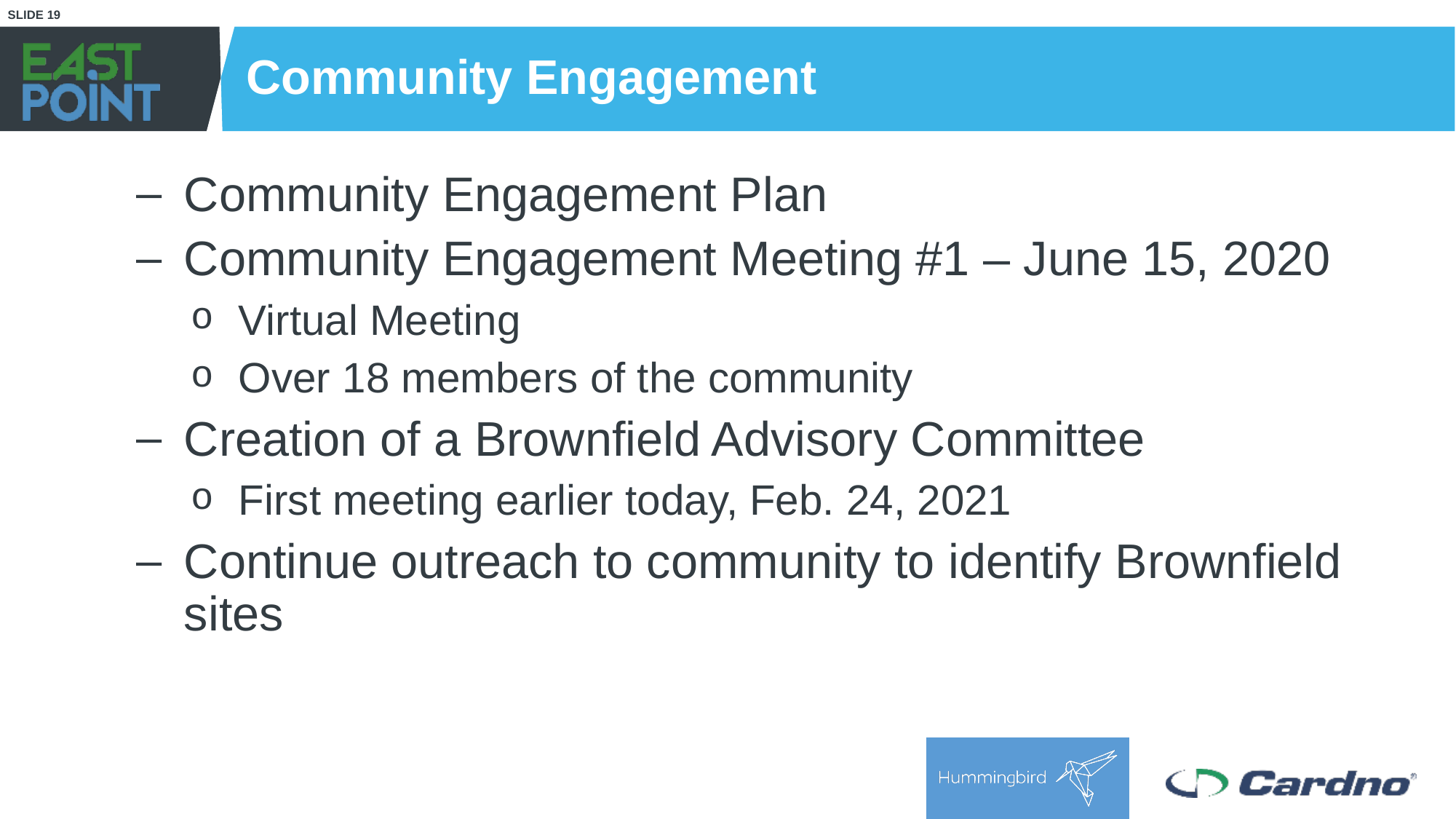

# Community Engagement
Community Engagement Plan
Community Engagement Meeting #1 – June 15, 2020
Virtual Meeting
Over 18 members of the community
Creation of a Brownfield Advisory Committee
First meeting earlier today, Feb. 24, 2021
Continue outreach to community to identify Brownfield sites